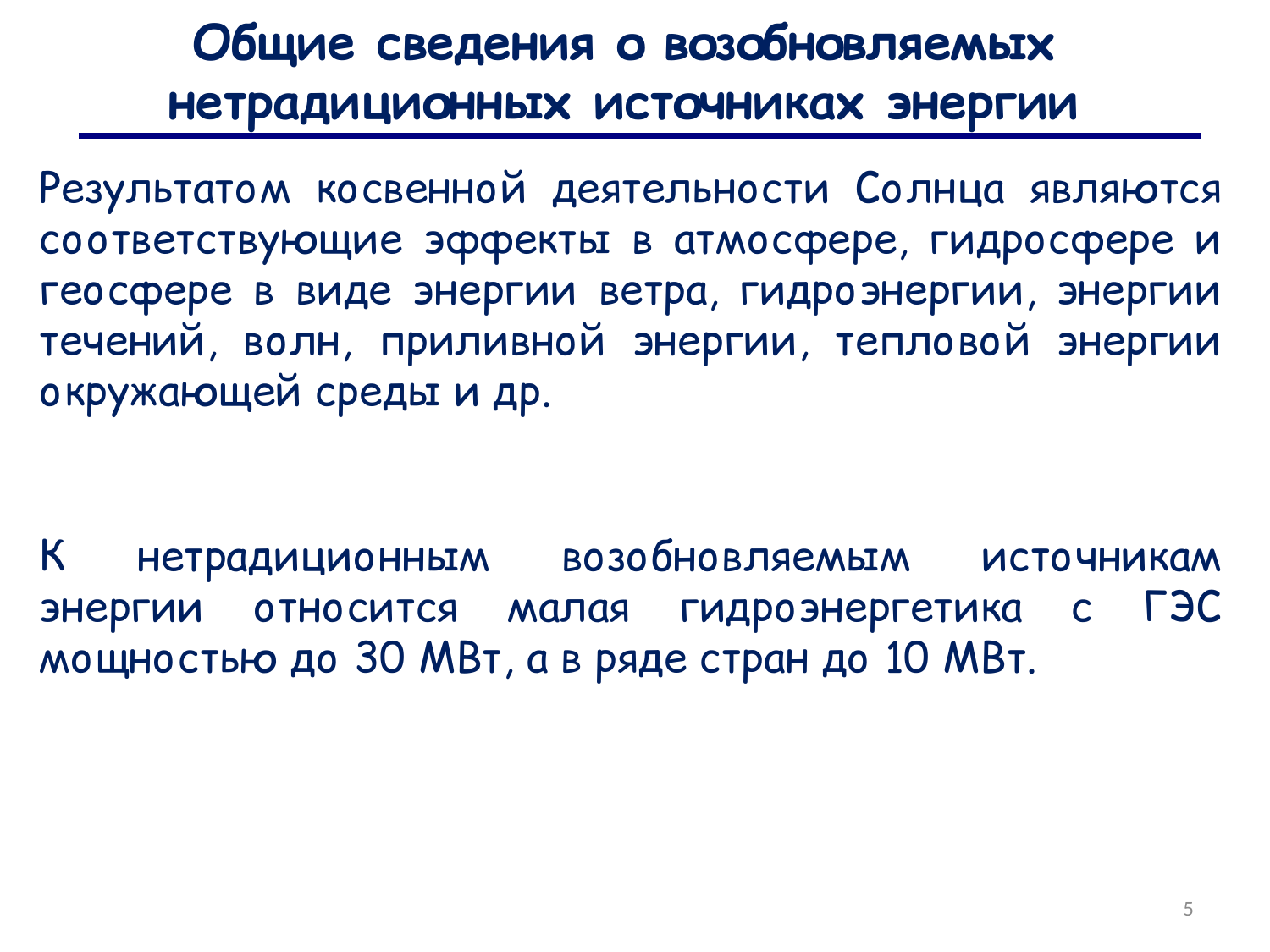

# Общие сведения о возобновляемых нетрадиционных источниках энергии

Результатом косвенной деятельности Солнца являются соответствующие эффекты в атмосфере, гидросфере и геосфере в виде энергии ветра, гидроэнергии, энергии течений, волн, приливной энергии, тепловой энергии окружающей среды и др.

К нетрадиционным возобновляемым источникам энергии относится малая гидроэнергетика с ГЭС мощностью до 30 МВт, а в ряде стран до 10 МВт.

5